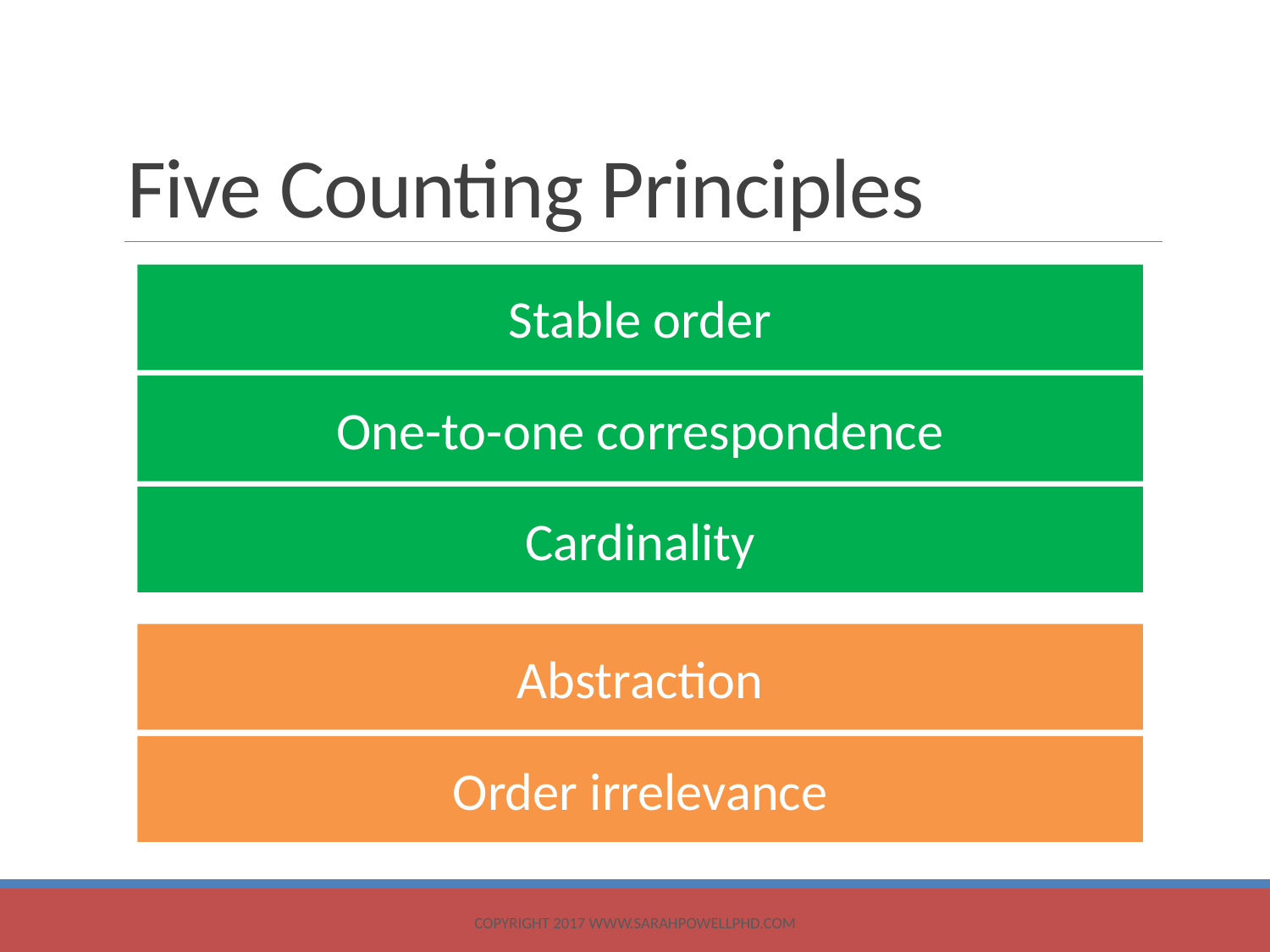

# Five Counting Principles
Stable order
One-to-one correspondence
Cardinality
Abstraction
Order irrelevance
Copyright 2017 www.sarahpowellphd.com